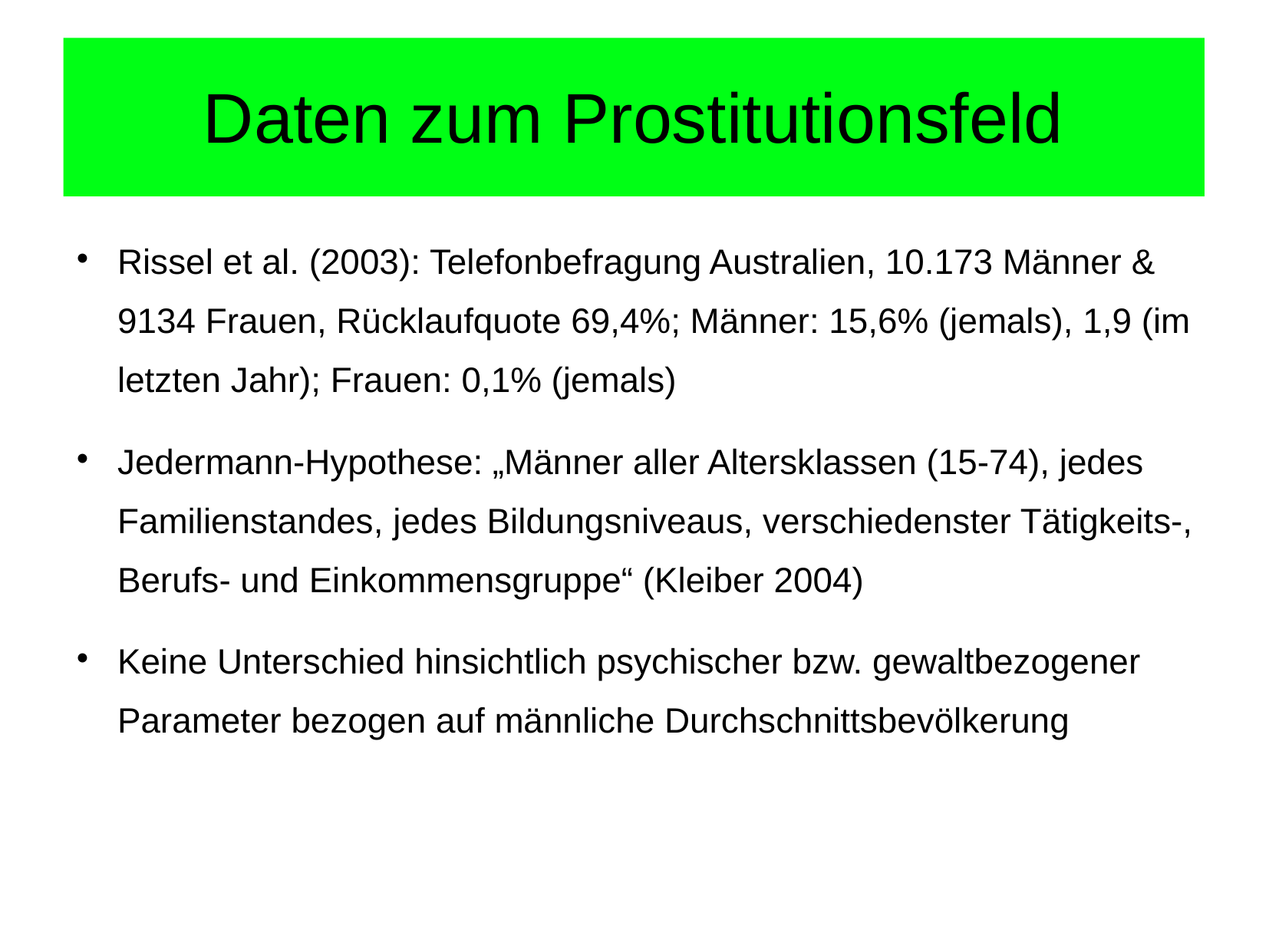

# Daten zum Prostitutionsfeld
Rissel et al. (2003): Telefonbefragung Australien, 10.173 Männer & 9134 Frauen, Rücklaufquote 69,4%; Männer: 15,6% (jemals), 1,9 (im letzten Jahr); Frauen: 0,1% (jemals)
Jedermann-Hypothese: „Männer aller Altersklassen (15-74), jedes Familienstandes, jedes Bildungsniveaus, verschiedenster Tätigkeits-, Berufs- und Einkommensgruppe“ (Kleiber 2004)
Keine Unterschied hinsichtlich psychischer bzw. gewaltbezogener Parameter bezogen auf männliche Durchschnittsbevölkerung